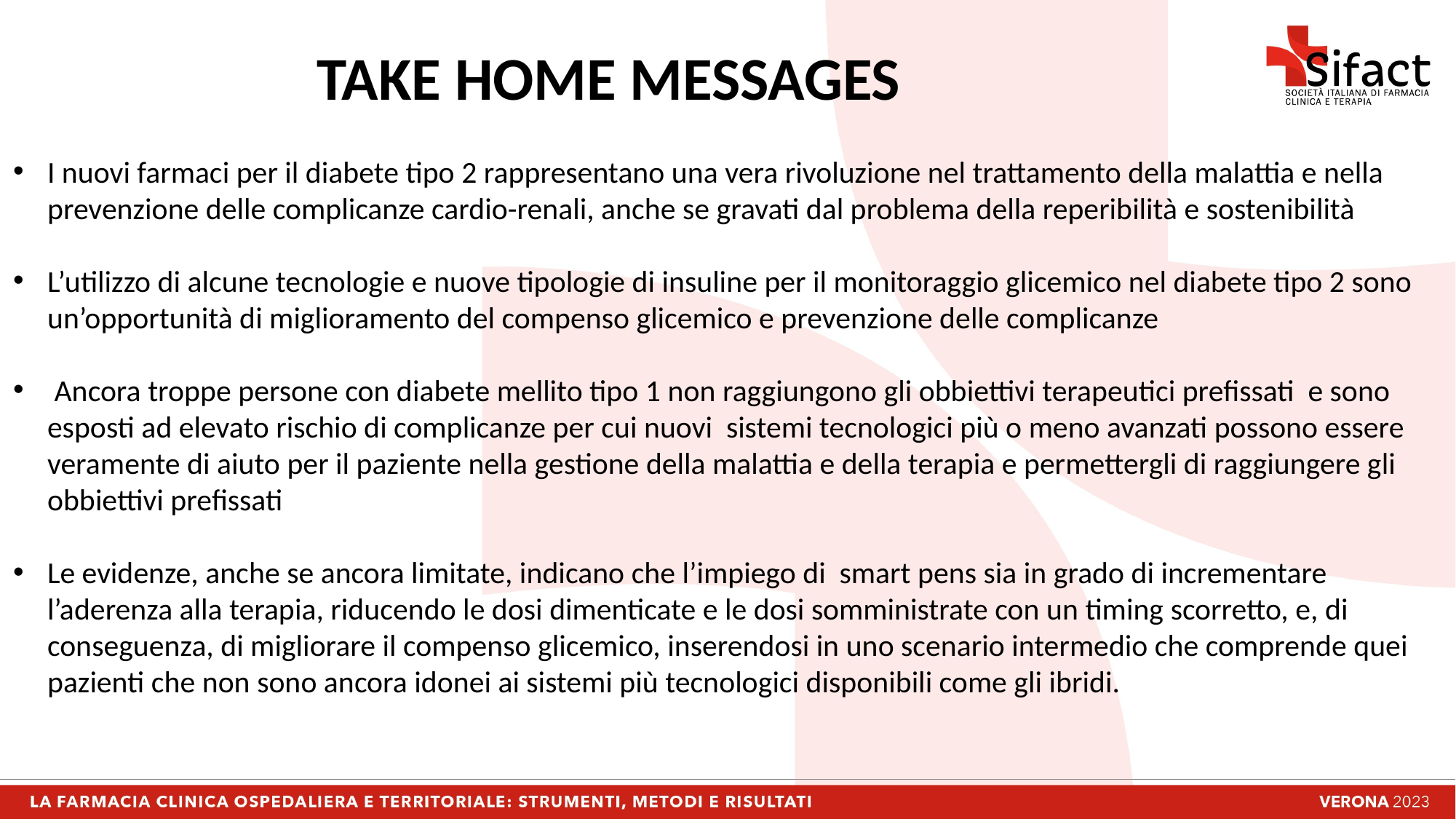

TAKE HOME MESSAGES
I nuovi farmaci per il diabete tipo 2 rappresentano una vera rivoluzione nel trattamento della malattia e nella prevenzione delle complicanze cardio-renali, anche se gravati dal problema della reperibilità e sostenibilità

L’utilizzo di alcune tecnologie e nuove tipologie di insuline per il monitoraggio glicemico nel diabete tipo 2 sono un’opportunità di miglioramento del compenso glicemico e prevenzione delle complicanze

 Ancora troppe persone con diabete mellito tipo 1 non raggiungono gli obbiettivi terapeutici prefissati  e sono esposti ad elevato rischio di complicanze per cui nuovi  sistemi tecnologici più o meno avanzati possono essere veramente di aiuto per il paziente nella gestione della malattia e della terapia e permettergli di raggiungere gli obbiettivi prefissati

Le evidenze, anche se ancora limitate, indicano che l’impiego di  smart pens sia in grado di incrementare l’aderenza alla terapia, riducendo le dosi dimenticate e le dosi somministrate con un timing scorretto, e, di conseguenza, di migliorare il compenso glicemico, inserendosi in uno scenario intermedio che comprende quei pazienti che non sono ancora idonei ai sistemi più tecnologici disponibili come gli ibridi.